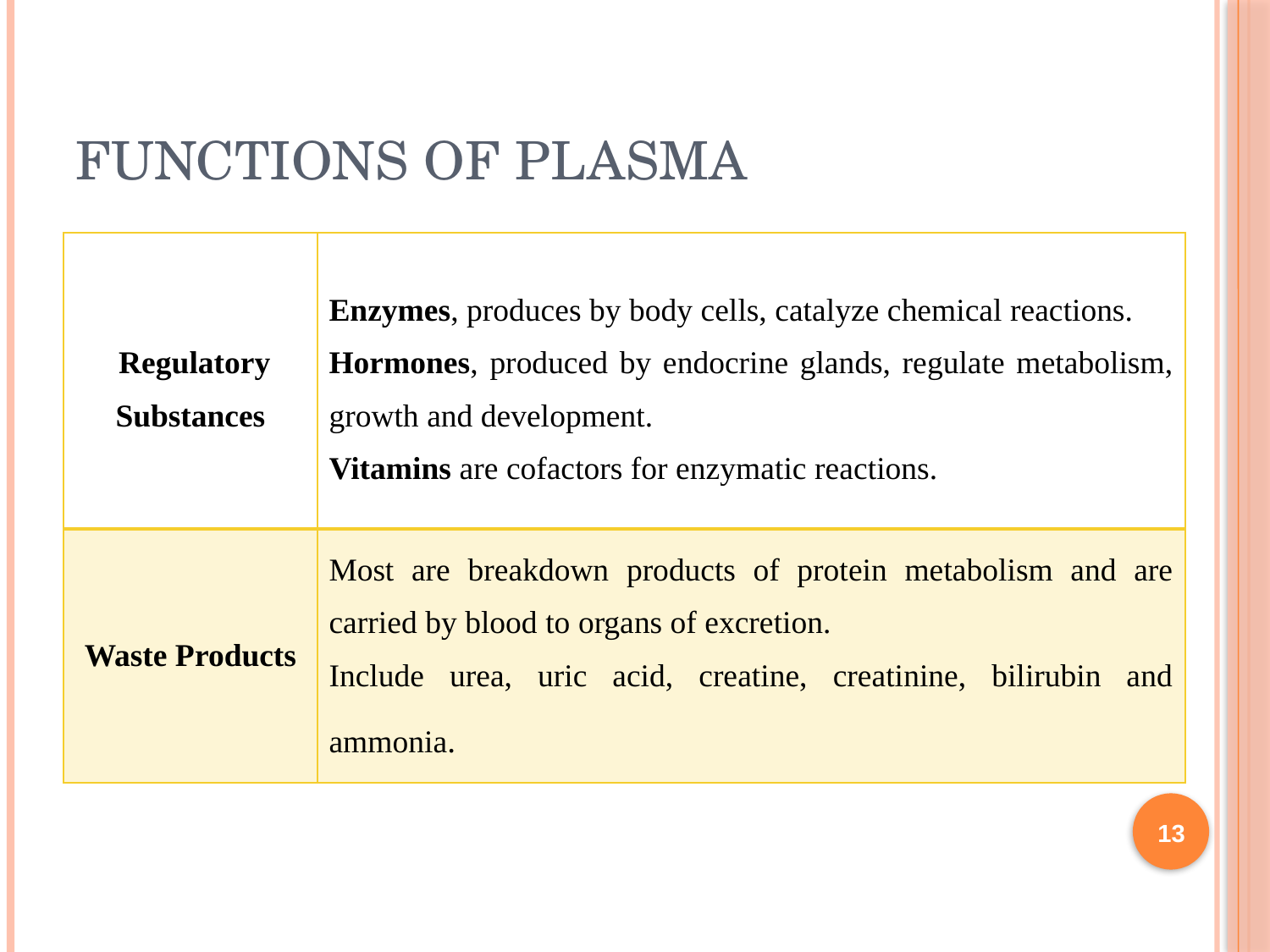

# Functions of plasma
| Regulatory Substances | Enzymes, produces by body cells, catalyze chemical reactions. Hormones, produced by endocrine glands, regulate metabolism, growth and development. Vitamins are cofactors for enzymatic reactions. |
| --- | --- |
| Waste Products | Most are breakdown products of protein metabolism and are carried by blood to organs of excretion. Include urea, uric acid, creatine, creatinine, bilirubin and ammonia. |
13